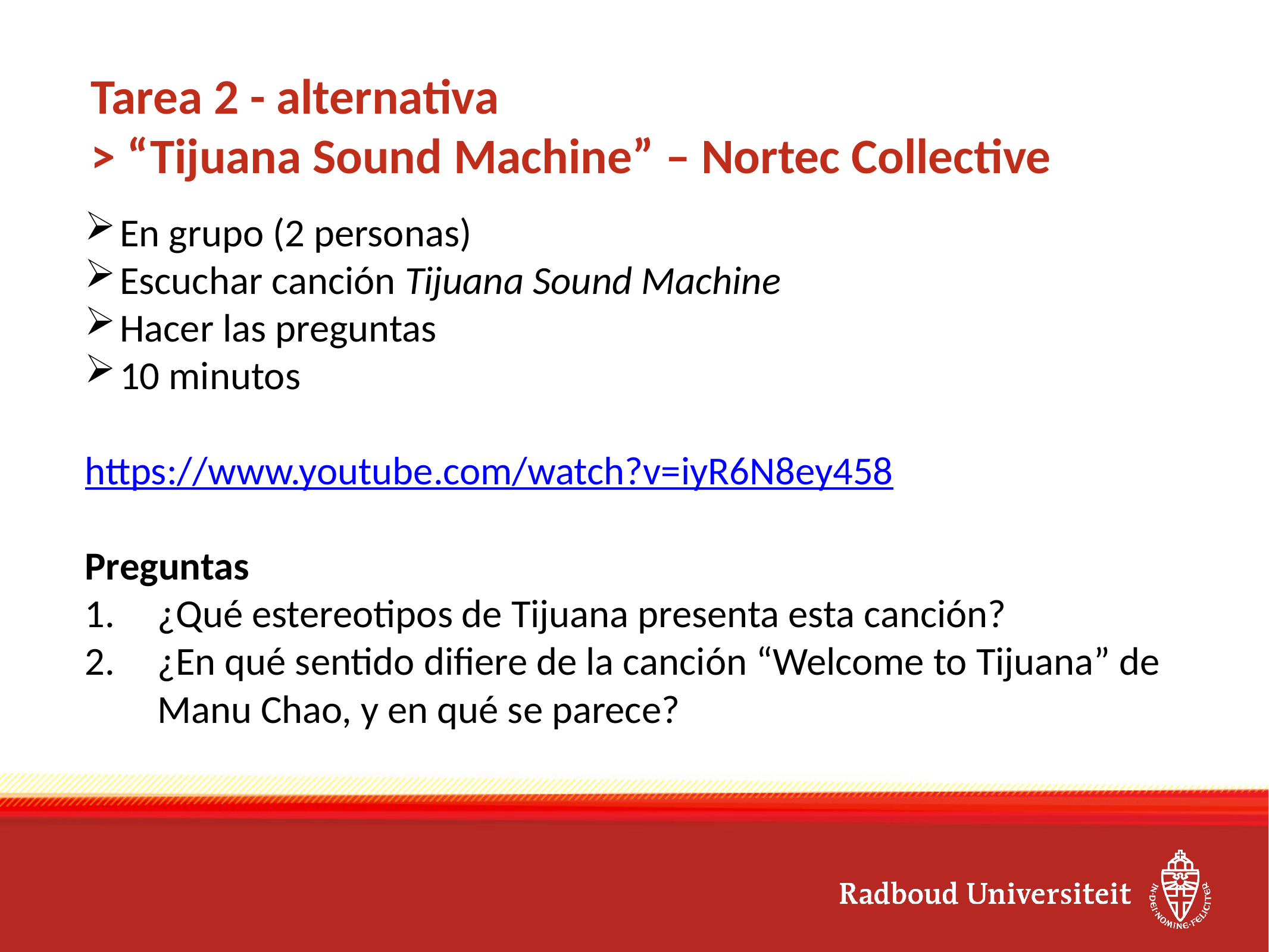

# Tarea 2 - alternativa > “Tijuana Sound Machine” – Nortec Collective
En grupo (2 personas)
Escuchar canción Tijuana Sound Machine
Hacer las preguntas
10 minutos

https://www.youtube.com/watch?v=iyR6N8ey458

Preguntas
¿Qué estereotipos de Tijuana presenta esta canción?
¿En qué sentido difiere de la canción “Welcome to Tijuana” de Manu Chao, y en qué se parece?